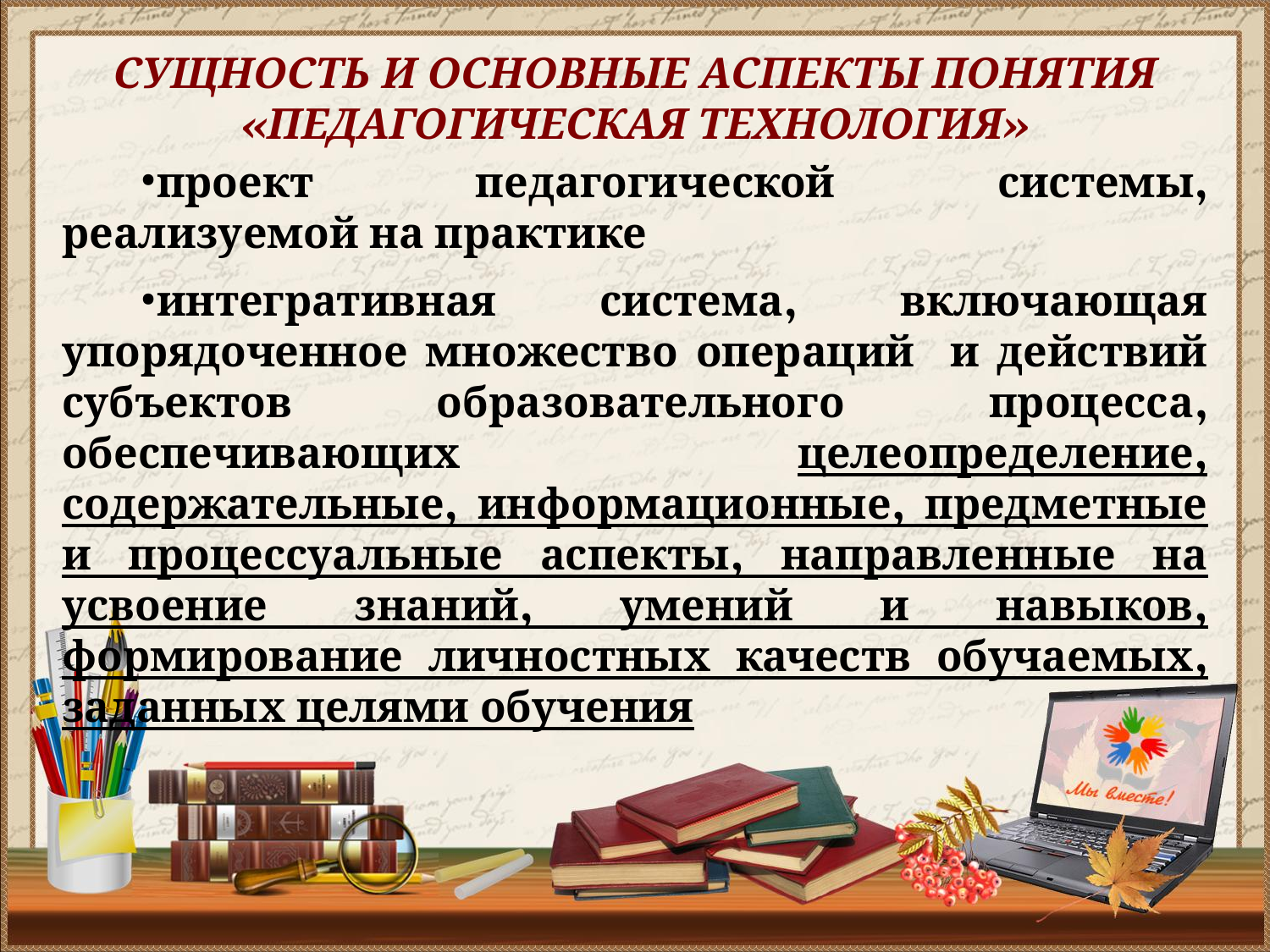

СУЩНОСТЬ И ОСНОВНЫЕ АСПЕКТЫ ПОНЯТИЯ «ПЕДАГОГИЧЕСКАЯ ТЕХНОЛОГИЯ»
проект педагогической системы, реализуемой на практике
интегративная система, включающая упорядоченное множество операций  и действий субъектов образовательного процесса, обеспечивающих целеопределение, содержательные, информационные, предметные и процессуальные аспекты, направленные на усвоение знаний, умений и навыков, формирование личностных качеств обучаемых, заданных целями обучения